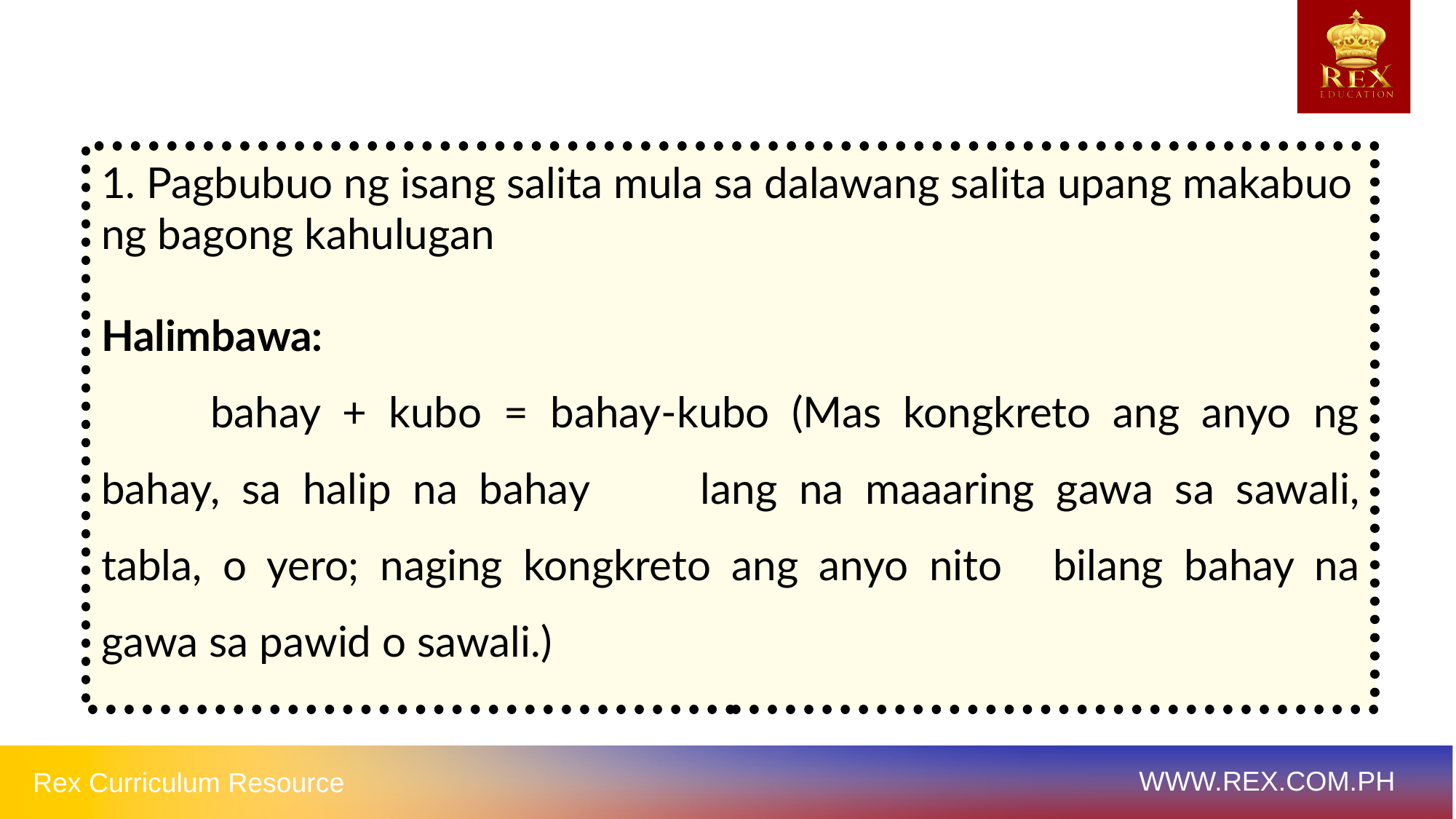

1. Pagbubuo ng isang salita mula sa dalawang salita upang makabuo ng bagong kahulugan

Halimbawa:
	bahay + kubo = bahay-kubo (Mas kongkreto ang anyo ng bahay, sa halip na bahay 	lang na maaaring gawa sa sawali, tabla, o yero; naging kongkreto ang anyo nito 	bilang bahay na gawa sa pawid o sawali.)